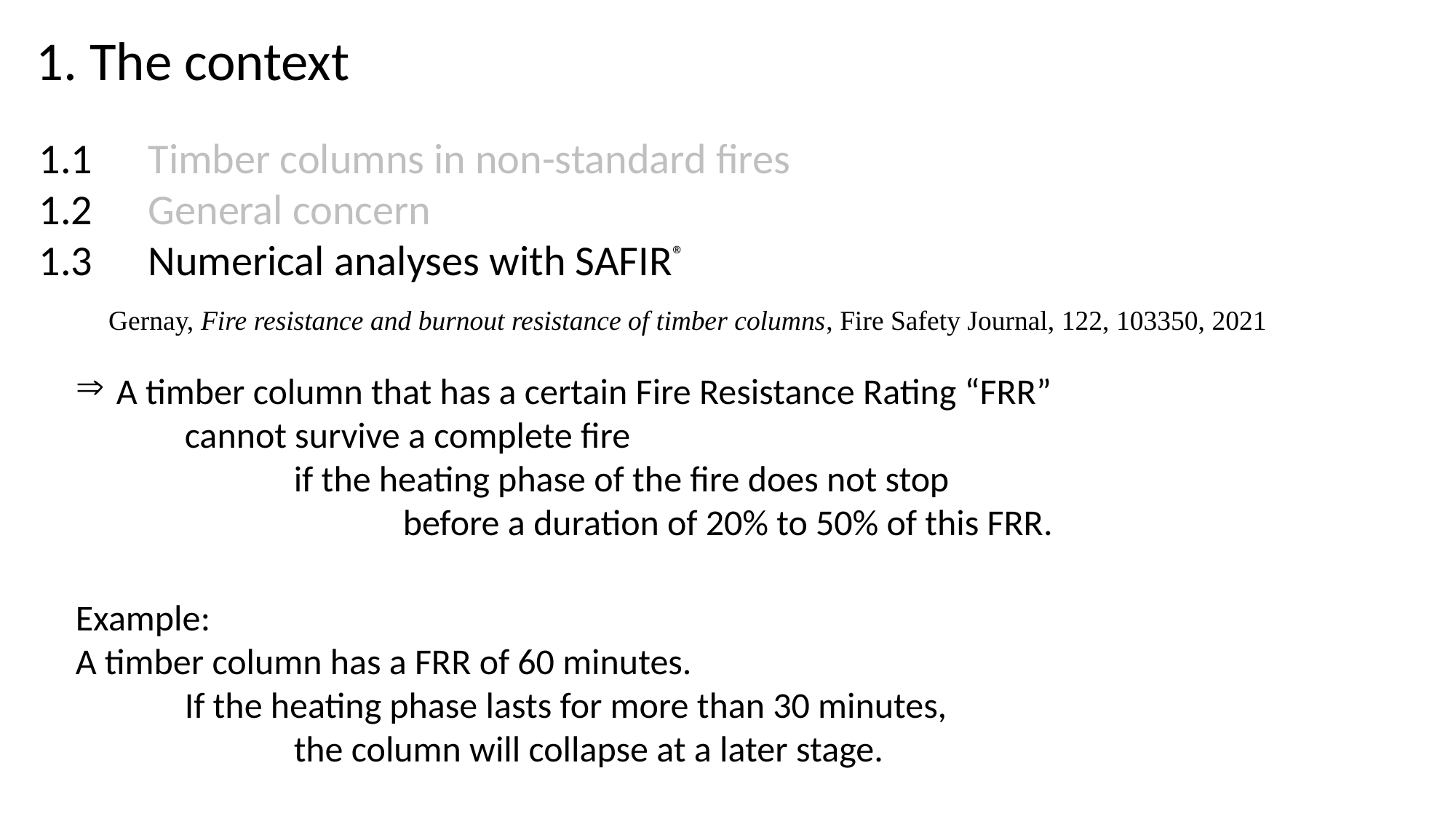

1. The context
1.1	Timber columns in non-standard fires
1.2	General concern
1.3	Numerical analyses with SAFIR®
Gernay, Fire resistance and burnout resistance of timber columns, Fire Safety Journal, 122, 103350, 2021
A timber column that has a certain Fire Resistance Rating “FRR”
	cannot survive a complete fire
		if the heating phase of the fire does not stop
			before a duration of 20% to 50% of this FRR.
Example:
A timber column has a FRR of 60 minutes.
	If the heating phase lasts for more than 30 minutes,
		the column will collapse at a later stage.